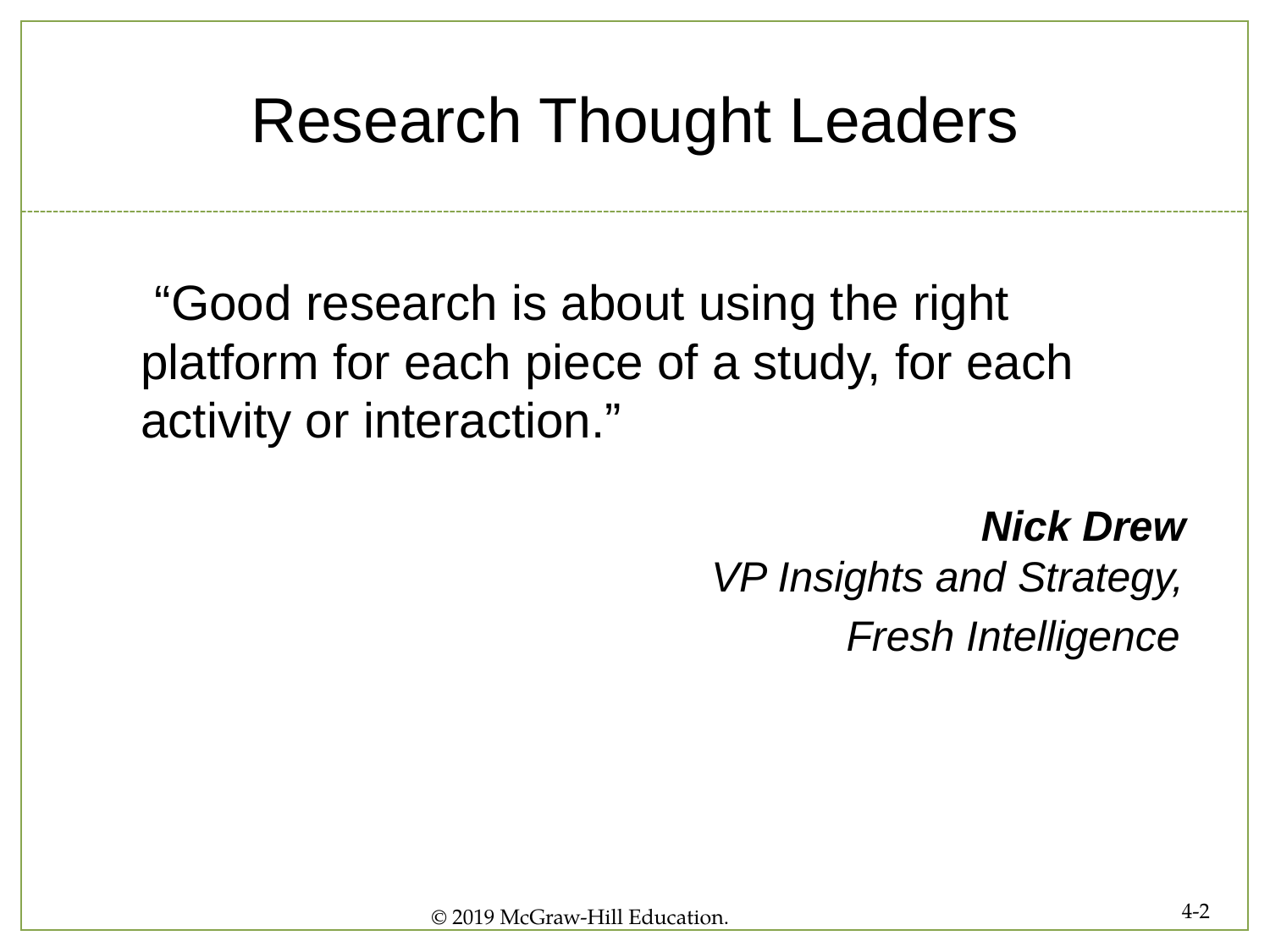

# Research Thought Leaders
“Good research is about using the right platform for each piece of a study, for each activity or interaction.”
Nick Drew
VP Insights and Strategy,
Fresh Intelligence